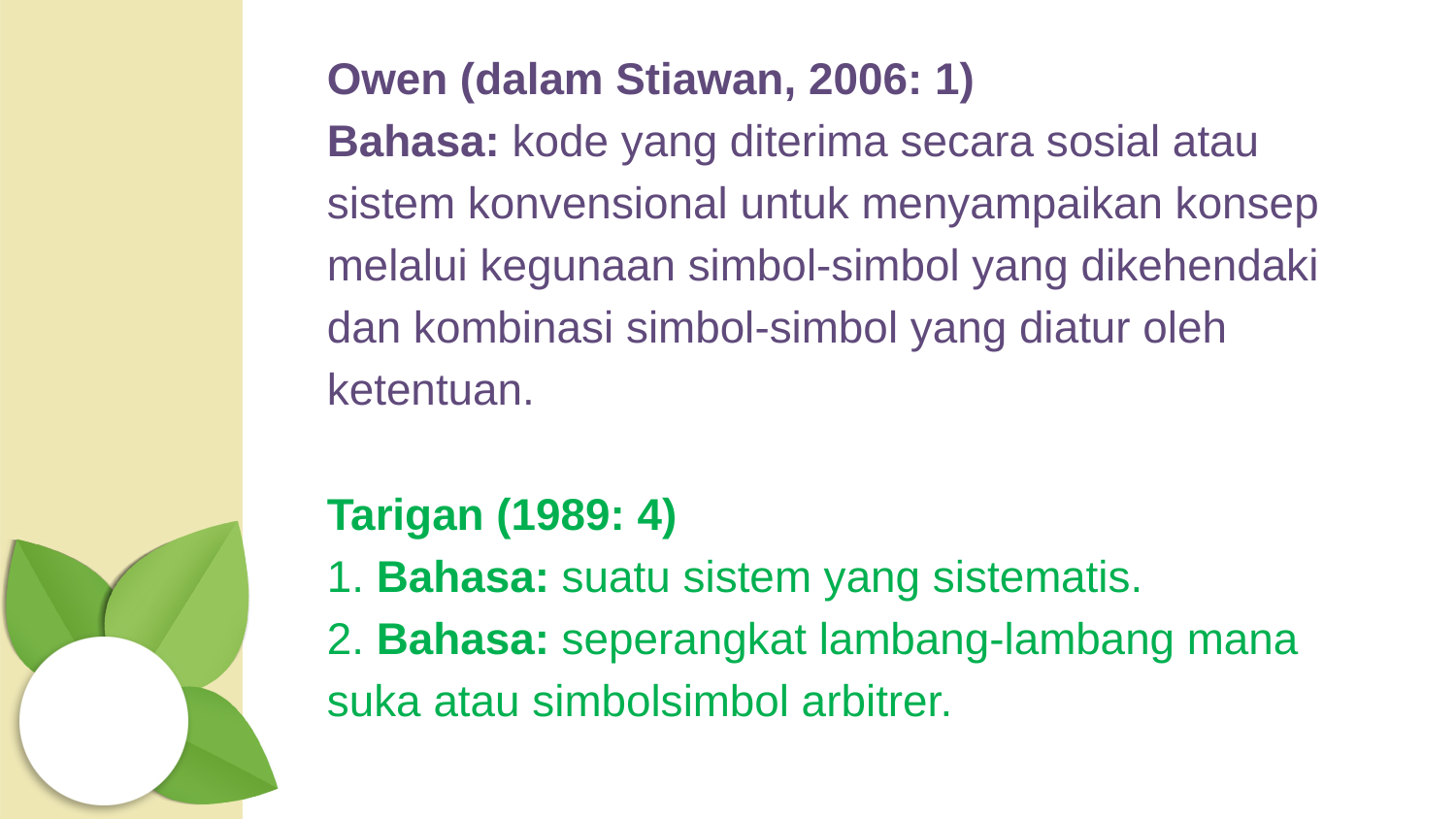

Owen (dalam Stiawan, 2006: 1)
Bahasa: kode yang diterima secara sosial atau
sistem konvensional untuk menyampaikan konsep
melalui kegunaan simbol-simbol yang dikehendaki
dan kombinasi simbol-simbol yang diatur oleh
ketentuan.

Tarigan (1989: 4)
1. Bahasa: suatu sistem yang sistematis.
2. Bahasa: seperangkat lambang-lambang mana
suka atau simbolsimbol arbitrer.